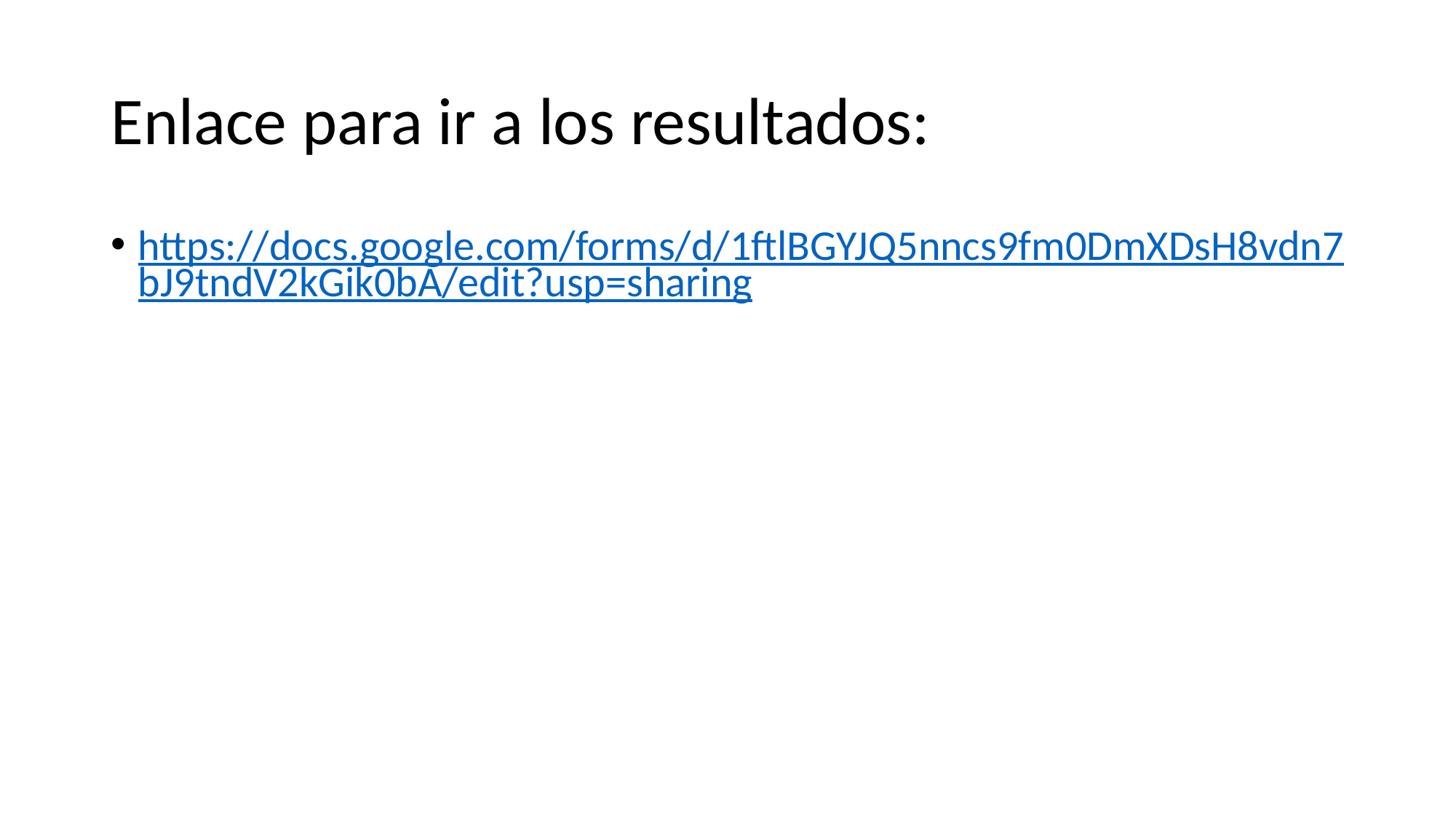

# Enlace para ir a los resultados:
https://docs.google.com/forms/d/1ftlBGYJQ5nncs9fm0DmXDsH8vdn7bJ9tndV2kGik0bA/edit?usp=sharing